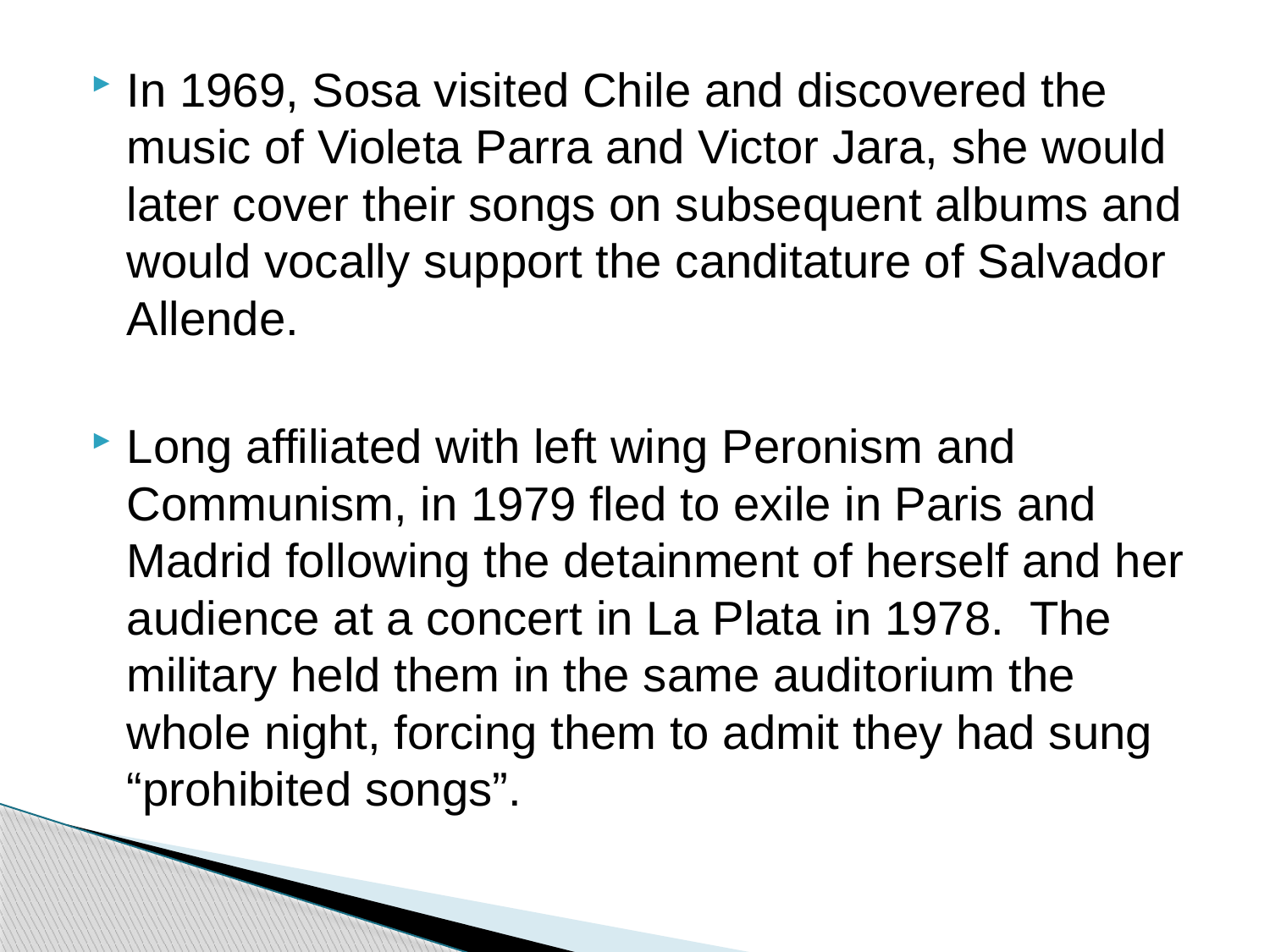

In 1969, Sosa visited Chile and discovered the music of Violeta Parra and Victor Jara, she would later cover their songs on subsequent albums and would vocally support the canditature of Salvador Allende.

Long affiliated with left wing Peronism and Communism, in 1979 fled to exile in Paris and Madrid following the detainment of herself and her audience at a concert in La Plata in 1978.  The military held them in the same auditorium the whole night, forcing them to admit they had sung “prohibited songs”.